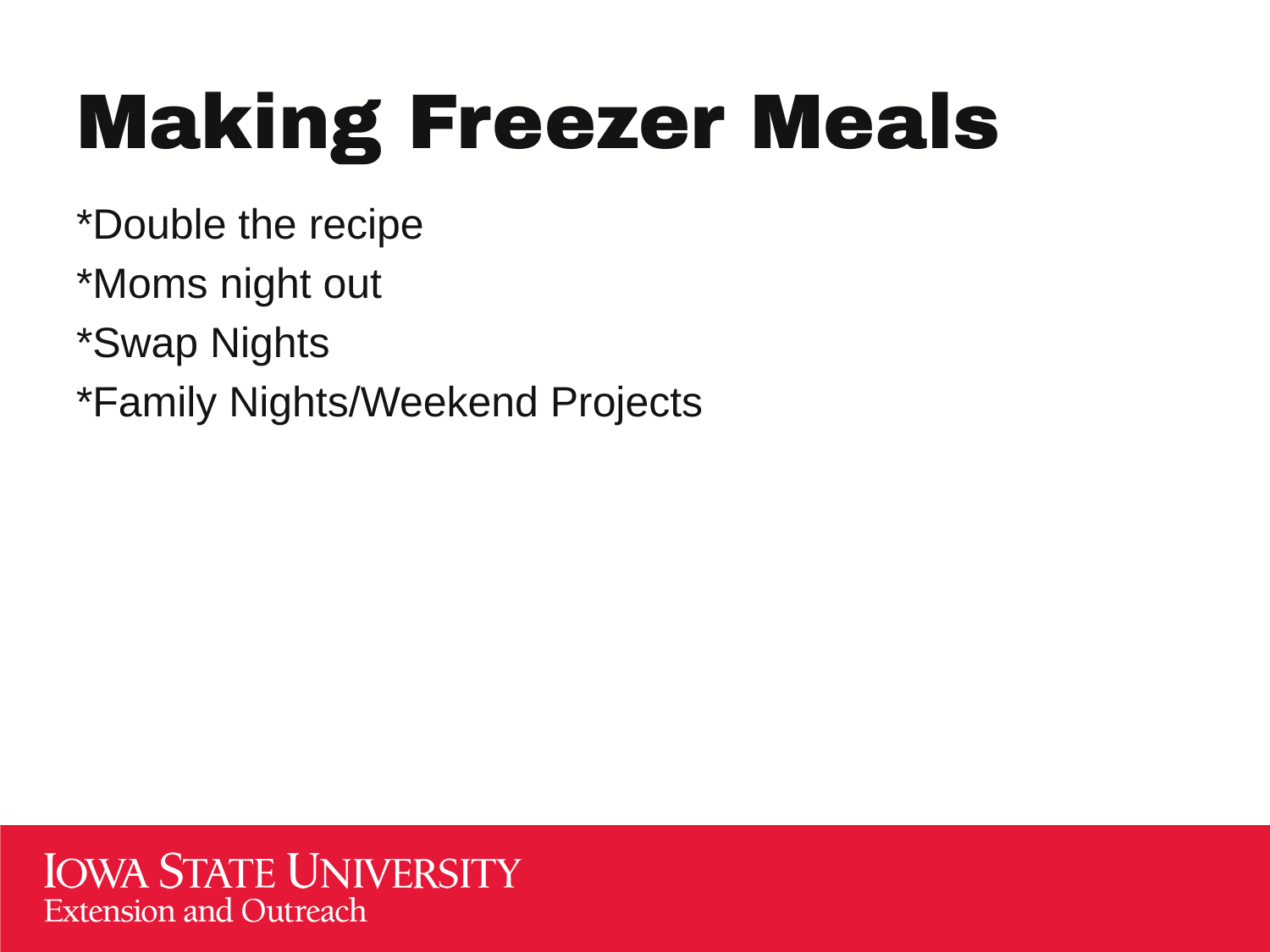

# Making Freezer Meals
*Double the recipe
*Moms night out
*Swap Nights
*Family Nights/Weekend Projects